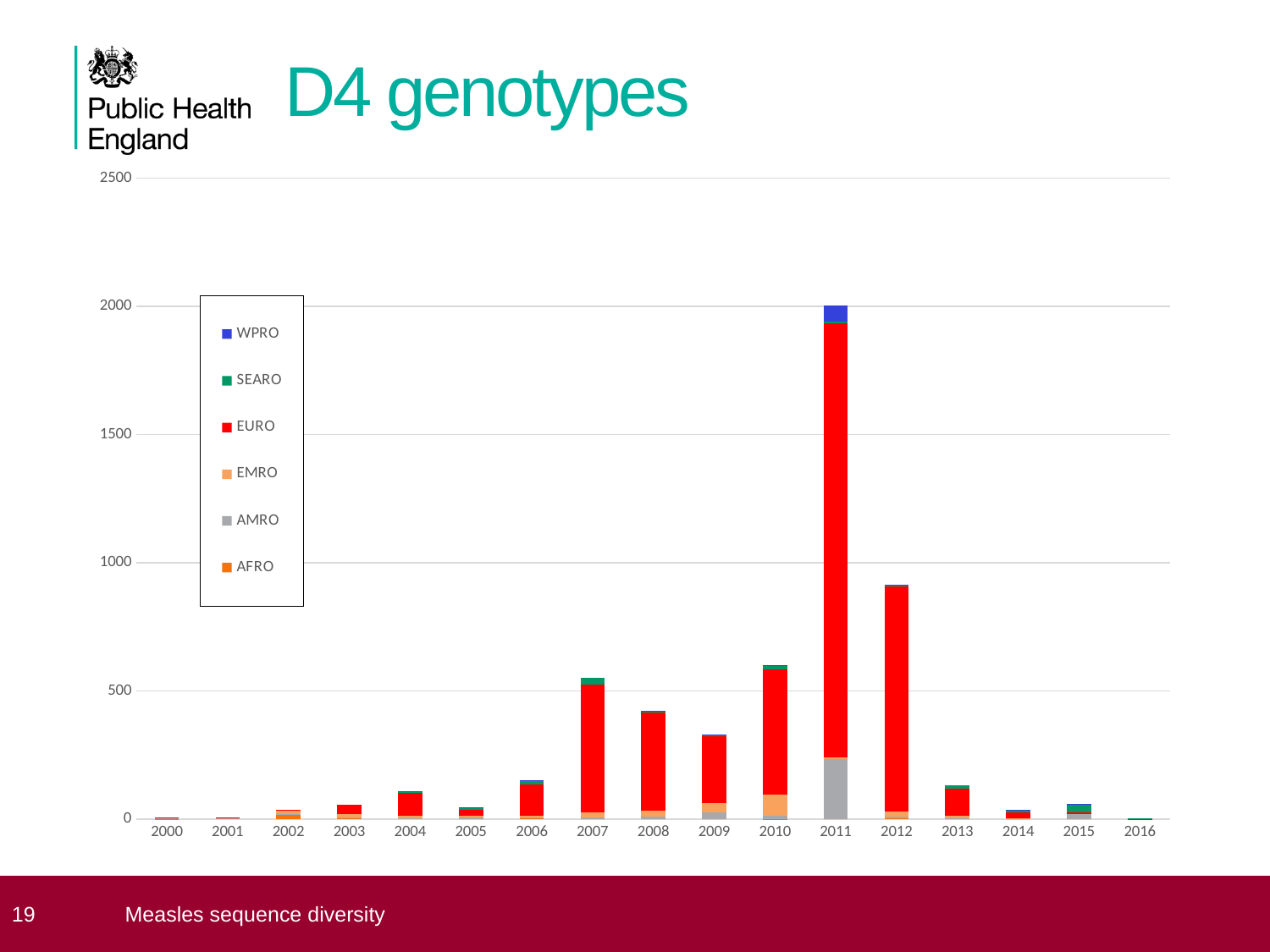

# D4 genotypes

### Chart

| Category | AFRO | AMRO | EMRO | EURO | SEARO | WPRO |
|---|---|---|---|---|---|---|
| 2000.0 | 1.0 | 2.0 | 0.0 | 3.0 | 0.0 | 0.0 |
| 2001.0 | 2.0 | 2.0 | 0.0 | 2.0 | 0.0 | 0.0 |
| 2002.0 | 18.0 | 2.0 | 15.0 | 3.0 | 0.0 | 0.0 |
| 2003.0 | 6.0 | 1.0 | 13.0 | 36.0 | 0.0 | 0.0 |
| 2004.0 | 4.0 | 1.0 | 9.0 | 87.0 | 5.0 | 2.0 |
| 2005.0 | 0.0 | 8.0 | 7.0 | 22.0 | 7.0 | 1.0 |
| 2006.0 | 3.0 | 5.0 | 5.0 | 121.0 | 16.0 | 3.0 |
| 2007.0 | 0.0 | 7.0 | 21.0 | 498.0 | 24.0 | 0.0 |
| 2008.0 | 0.0 | 11.0 | 23.0 | 382.0 | 6.0 | 1.0 |
| 2009.0 | 0.0 | 26.0 | 38.0 | 262.0 | 2.0 | 1.0 |
| 2010.0 | 1.0 | 11.0 | 84.0 | 487.0 | 15.0 | 1.0 |
| 2011.0 | 0.0 | 233.0 | 8.0 | 1694.0 | 4.0 | 64.0 |
| 2012.0 | 2.0 | 8.0 | 21.0 | 875.0 | 4.0 | 4.0 |
| 2013.0 | 0.0 | 4.0 | 8.0 | 108.0 | 11.0 | 0.0 |
| 2014.0 | 0.0 | 3.0 | 1.0 | 22.0 | 10.0 | 1.0 |
| 2015.0 | 0.0 | 20.0 | 0.0 | 7.0 | 32.0 | 2.0 |
| 2016.0 | 0.0 | 0.0 | 0.0 | 1.0 | 3.0 | 0.0 |
  19
Measles sequence diversity